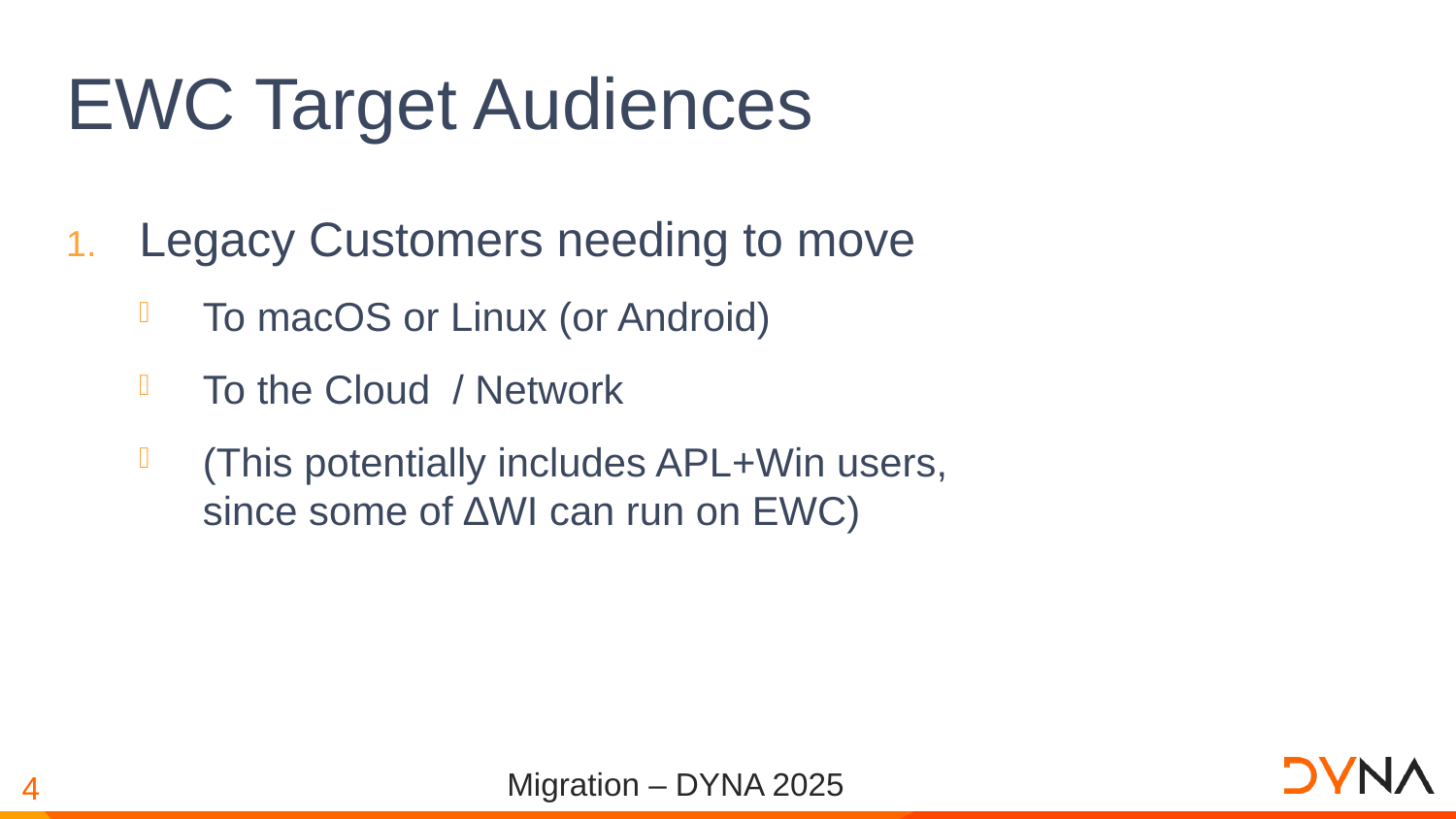

# EWC Target Audiences
Legacy Customers needing to move
To macOS or Linux (or Android)
To the Cloud  / Network
(This potentially includes APL+Win users, since some of ∆WI can run on EWC)